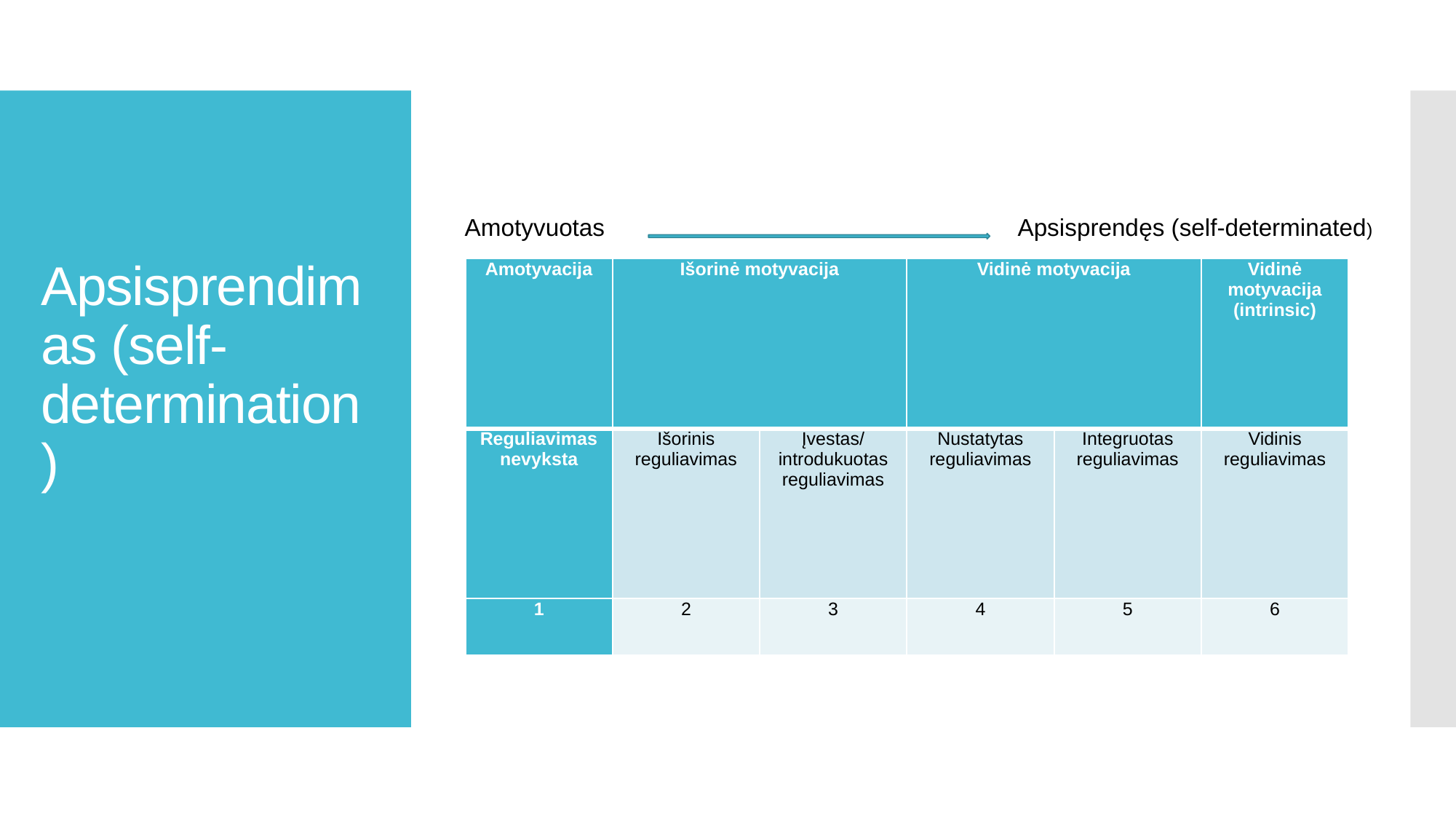

# Apsisprendimas (self-determination)
Amotyvuotas                                                                                 Apsisprendęs (self-determinated)

| Amotyvacija | Išorinė motyvacija |  | Vidinė motyvacija |  | Vidinė motyvacija (intrinsic) |
| --- | --- | --- | --- | --- | --- |
| Reguliavimas nevyksta | Išorinis reguliavimas | Įvestas/introdukuotas reguliavimas | Nustatytas reguliavimas | Integruotas reguliavimas | Vidinis reguliavimas |
| 1 | 2 | 3 | 4 | 5 | 6 |